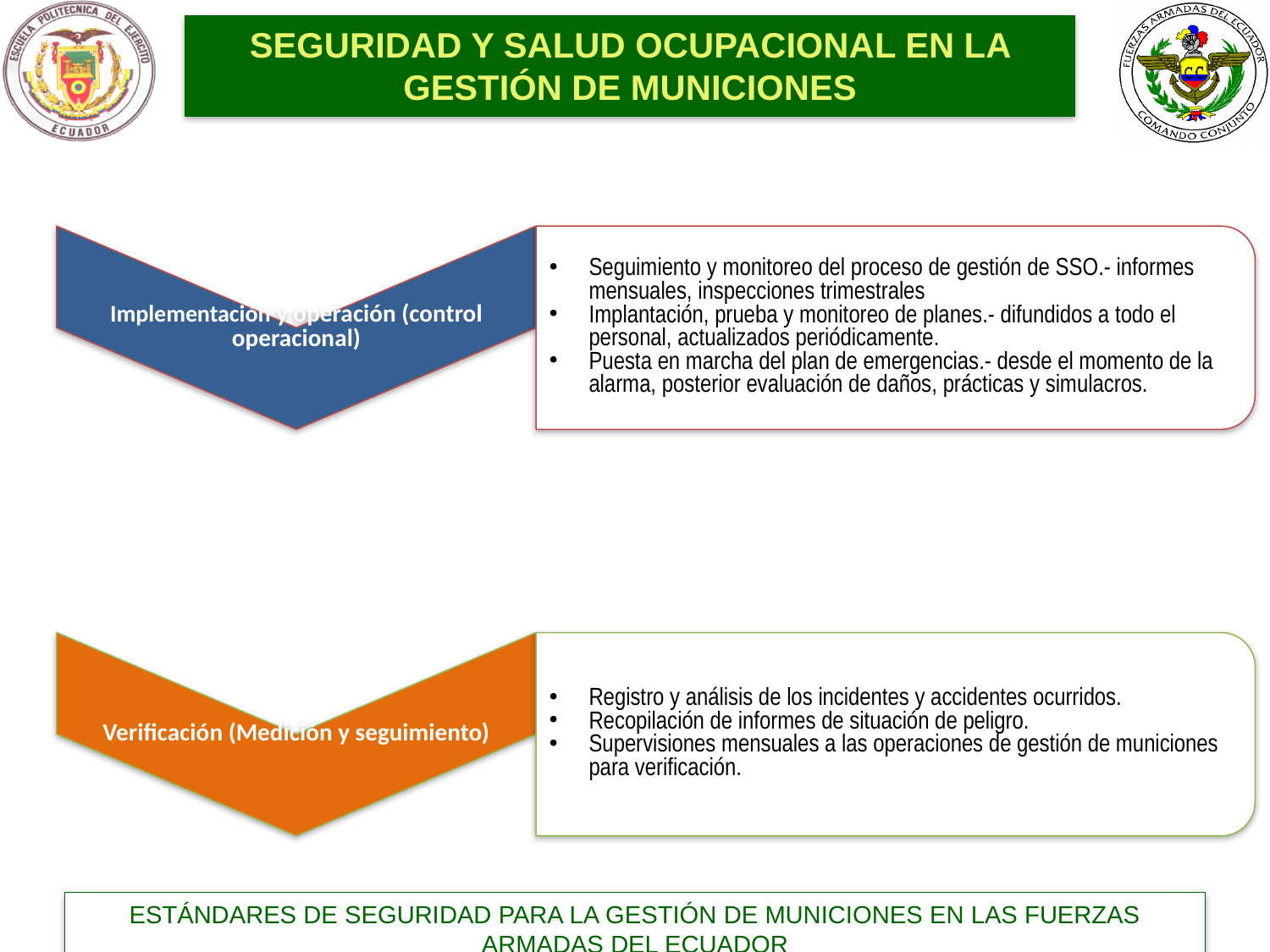

SEGURIDAD Y SALUD OCUPACIONAL EN LA GESTIÓN DE MUNICIONES
Implementación y operación (control operacional)
Seguimiento y monitoreo del proceso de gestión de SSO.- informes mensuales, inspecciones trimestrales
Verificación (Medición y seguimiento)
Registro y análisis de los incidentes y accidentes ocurridos.
Implantación, prueba y monitoreo de planes.- difundidos a todo el personal, actualizados periódicamente.
Puesta en marcha del plan de emergencias.- desde el momento de la alarma, posterior evaluación de daños, prácticas y simulacros.
Recopilación de informes de situación de peligro.
Supervisiones mensuales a las operaciones de gestión de municiones para verificación.